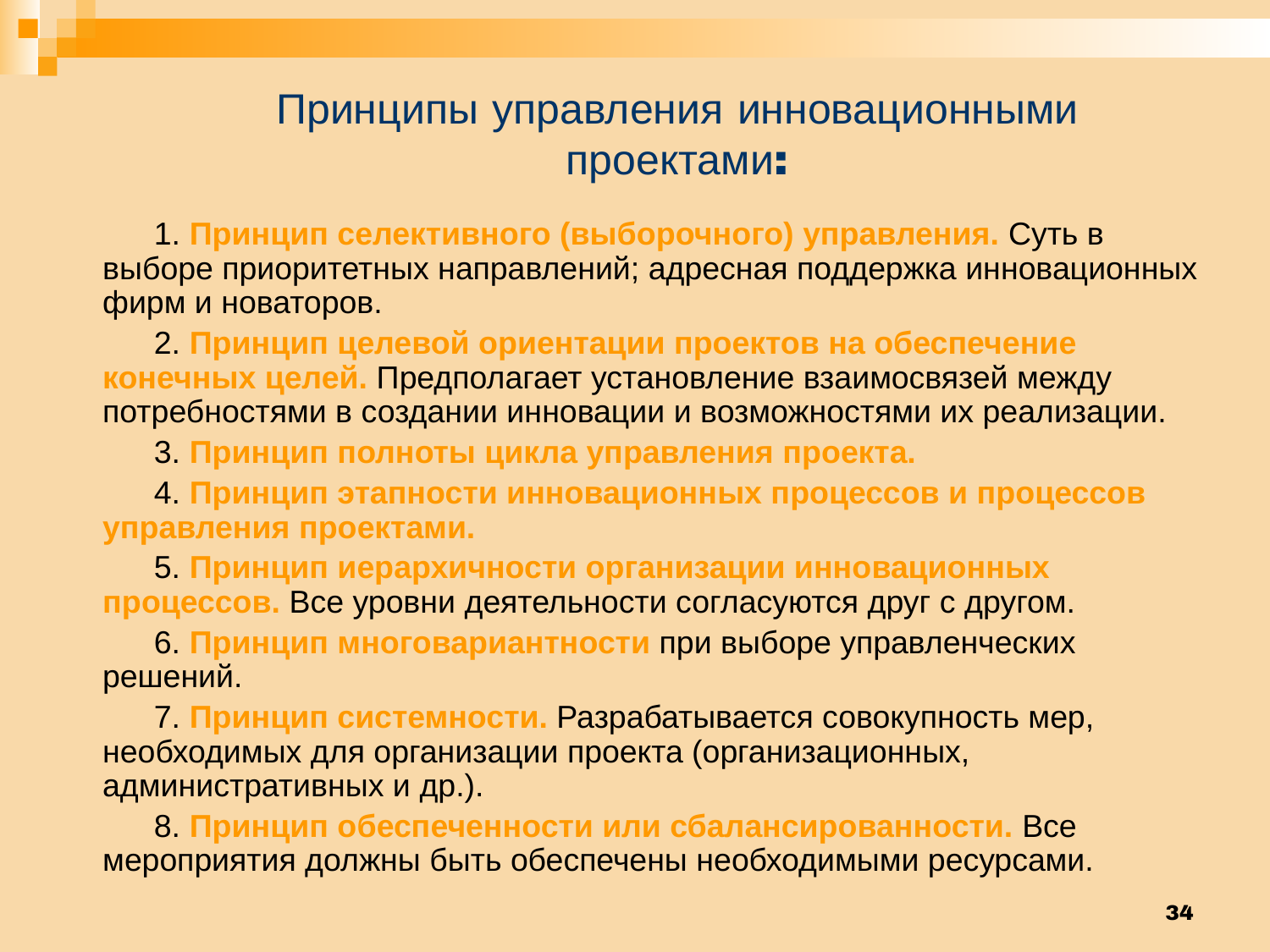

# Принципы управления инновационными проектами:
1. Принцип селективного (выборочного) управления. Суть в выборе приоритетных направлений; адресная поддержка инновационных фирм и новаторов.
2. Принцип целевой ориентации проектов на обеспечение конечных целей. Предполагает установление взаимосвязей между потребностями в создании инновации и возможностями их реализации.
3. Принцип полноты цикла управления проекта.
4. Принцип этапности инновационных процессов и процессов управления проектами.
5. Принцип иерархичности организации инновационных процессов. Все уровни деятельности согласуются друг с другом.
6. Принцип многовариантности при выборе управленческих решений.
7. Принцип системности. Разрабатывается совокупность мер, необходимых для организации проекта (организационных, административных и др.).
8. Принцип обеспеченности или сбалансированности. Все мероприятия должны быть обеспечены необходимыми ресурсами.
34